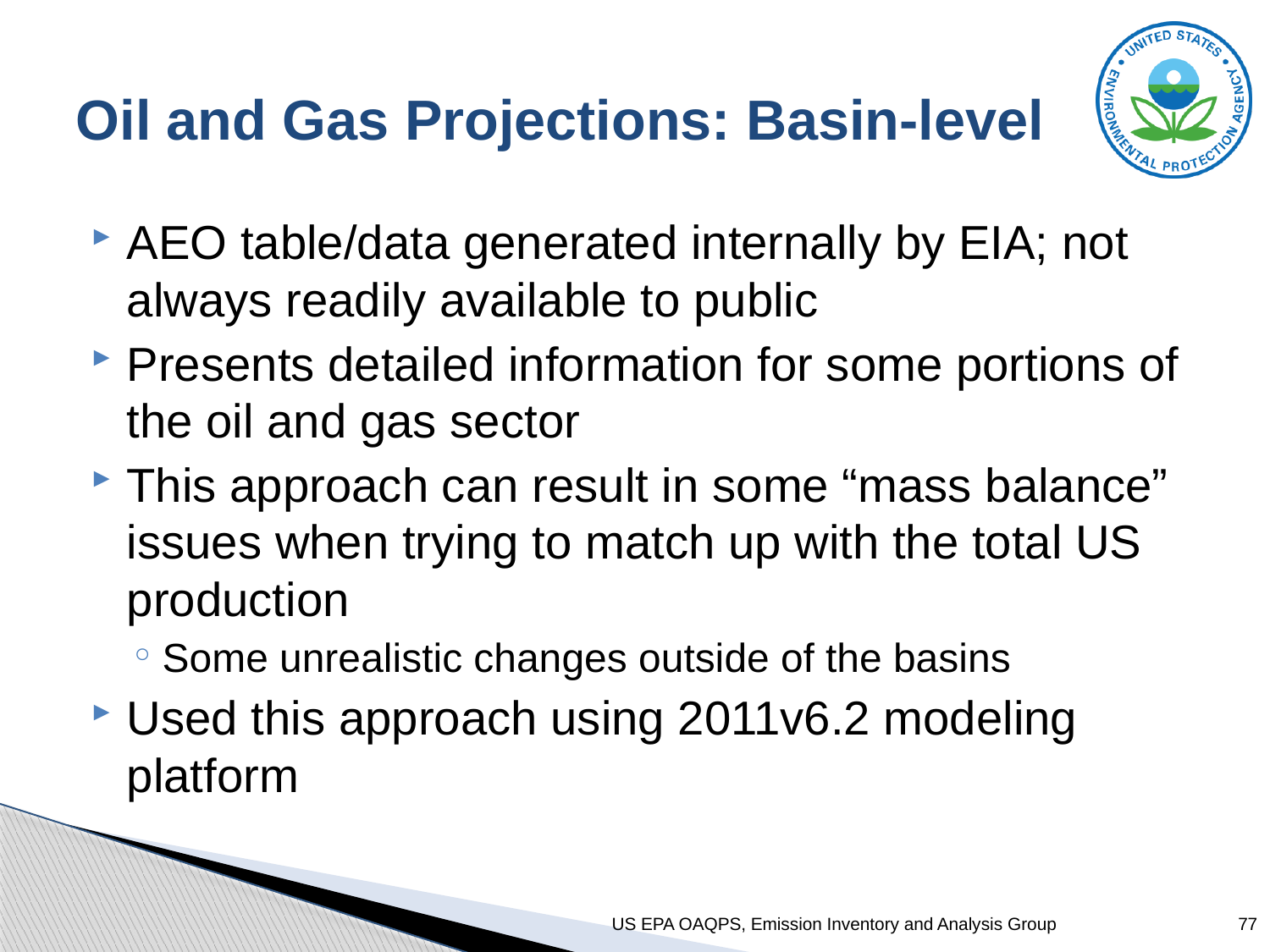

# Oil and Gas Projections: Basin-level
AEO table/data generated internally by EIA; not always readily available to public
Presents detailed information for some portions of the oil and gas sector
This approach can result in some “mass balance” issues when trying to match up with the total US production
Some unrealistic changes outside of the basins
Used this approach using 2011v6.2 modeling platform
US EPA OAQPS, Emission Inventory and Analysis Group
77